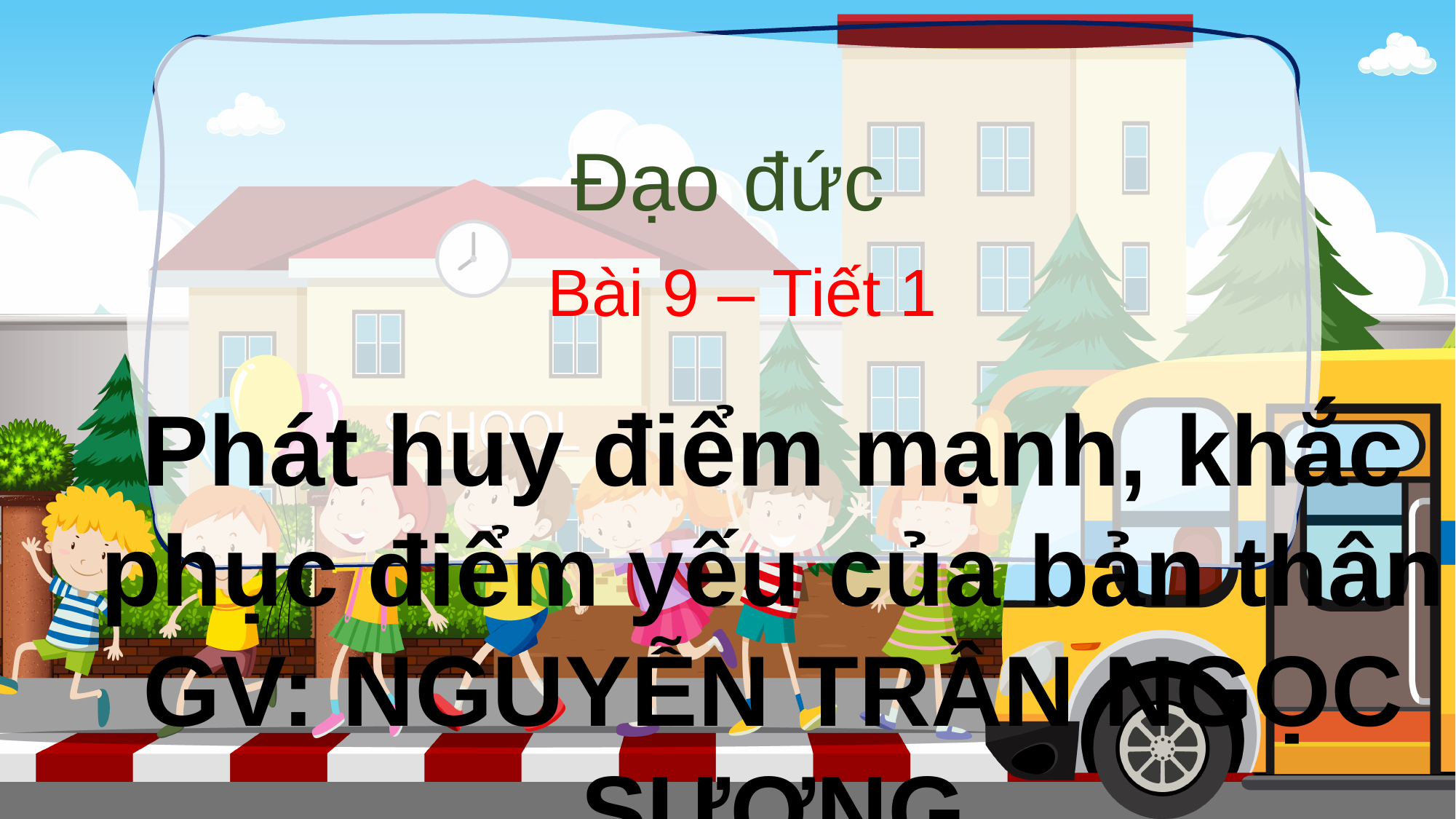

Đạo đức
Bài 9 – Tiết 1
Phát huy điểm mạnh, khắc phục điểm yếu của bản thân
GV: NGUYỄN TRẦN NGỌC SƯƠNG